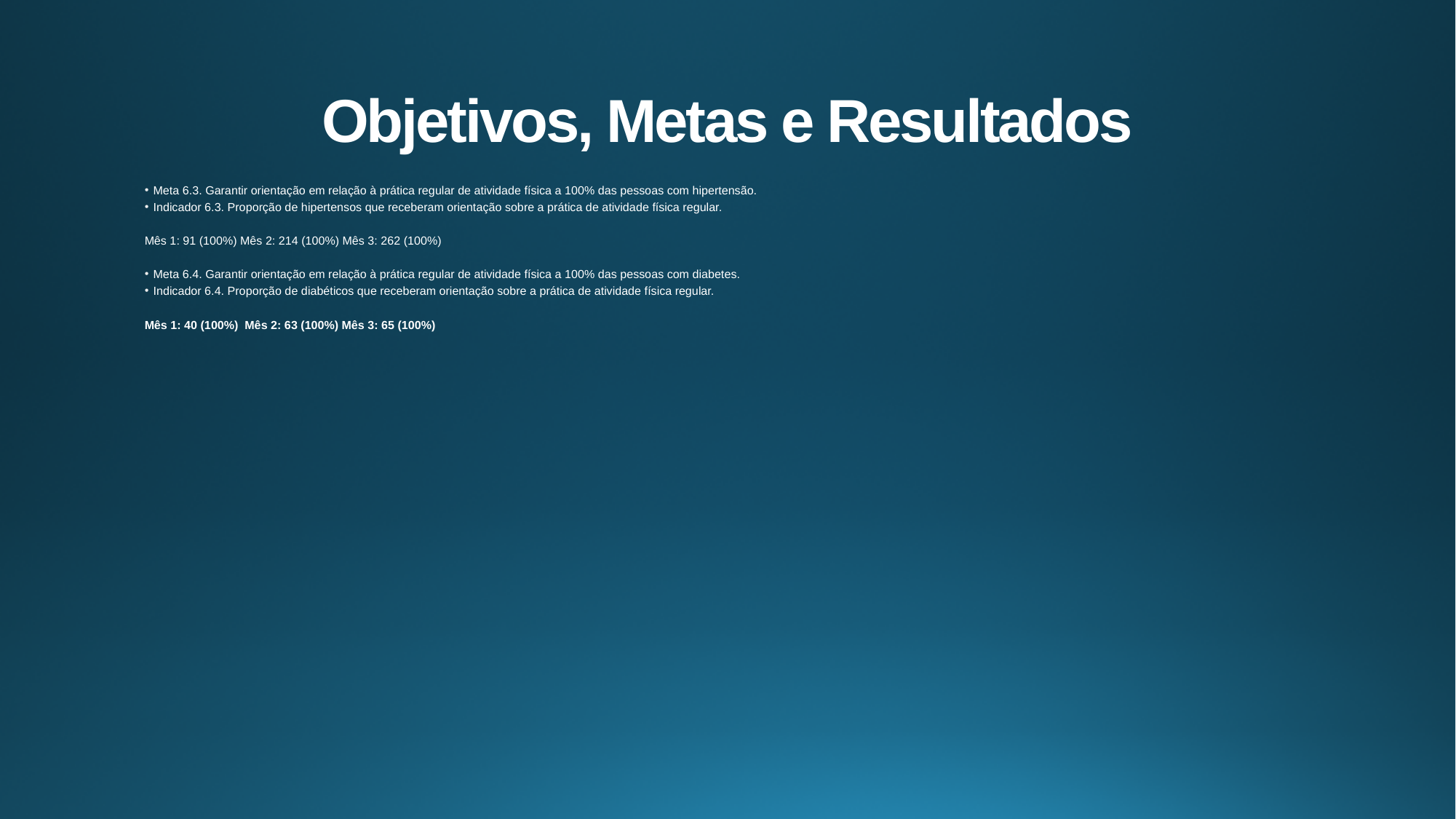

# Objetivos, Metas e Resultados
Meta 6.3. Garantir orientação em relação à prática regular de atividade física a 100% das pessoas com hipertensão.
Indicador 6.3. Proporção de hipertensos que receberam orientação sobre a prática de atividade física regular.

Mês 1: 91 (100%) Mês 2: 214 (100%) Mês 3: 262 (100%)

Meta 6.4. Garantir orientação em relação à prática regular de atividade física a 100% das pessoas com diabetes.
Indicador 6.4. Proporção de diabéticos que receberam orientação sobre a prática de atividade física regular.

Mês 1: 40 (100%)  Mês 2: 63 (100%) Mês 3: 65 (100%)